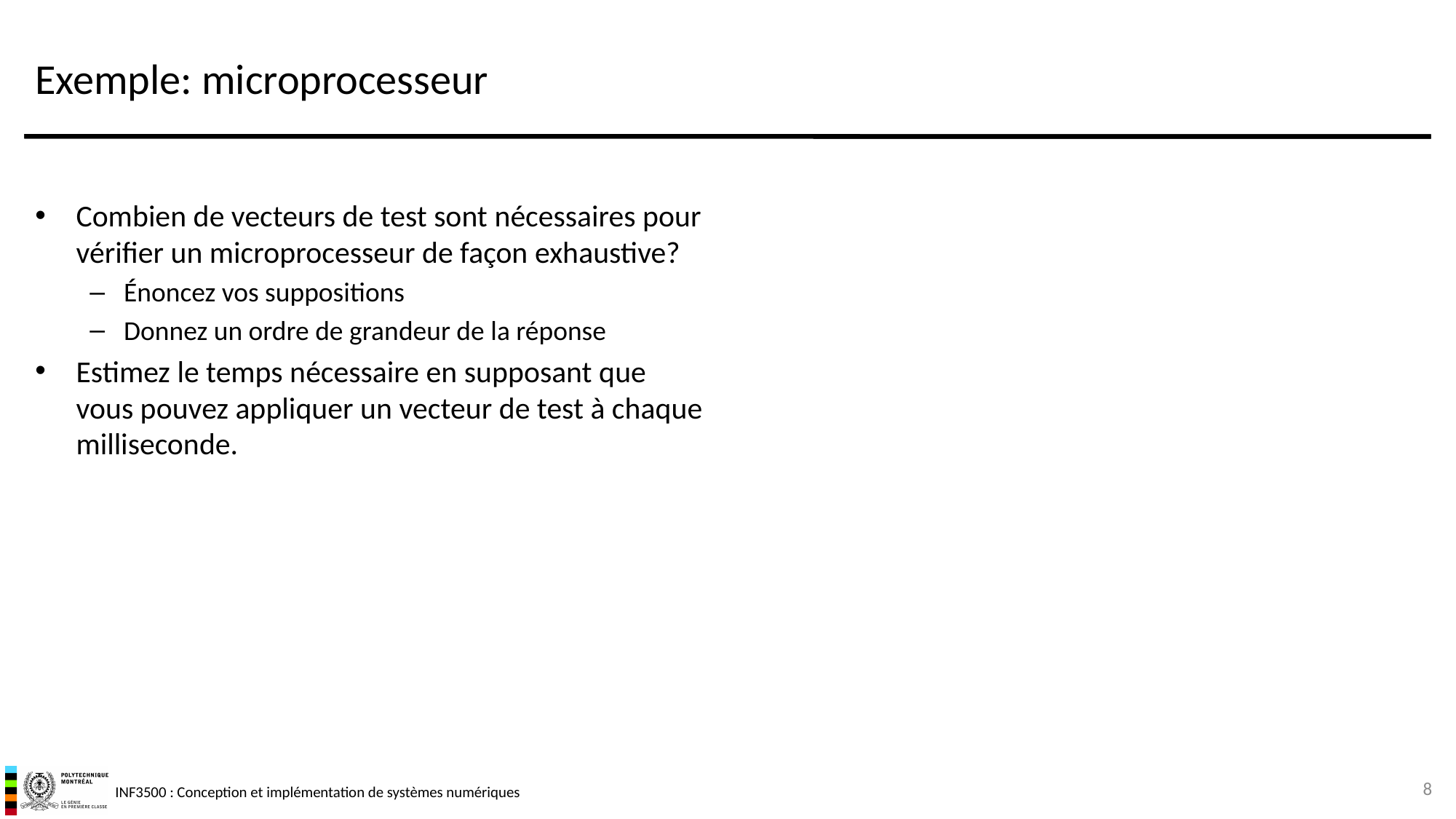

# Exemple: microprocesseur
Combien de vecteurs de test sont nécessaires pour vérifier un microprocesseur de façon exhaustive?
Énoncez vos suppositions
Donnez un ordre de grandeur de la réponse
Estimez le temps nécessaire en supposant que vous pouvez appliquer un vecteur de test à chaque milliseconde.
8